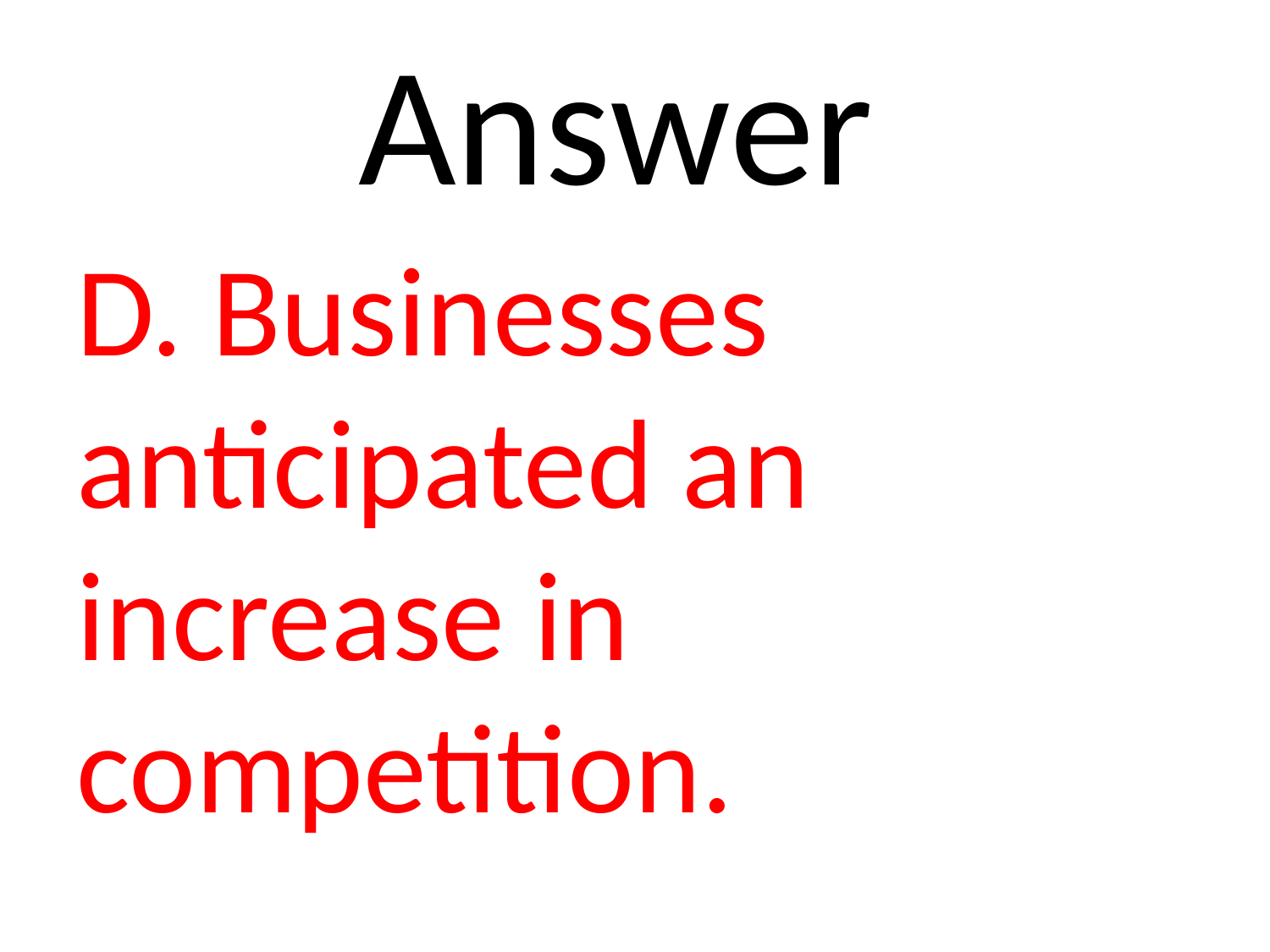

# Answer
D. Businesses anticipated an increase in competition.